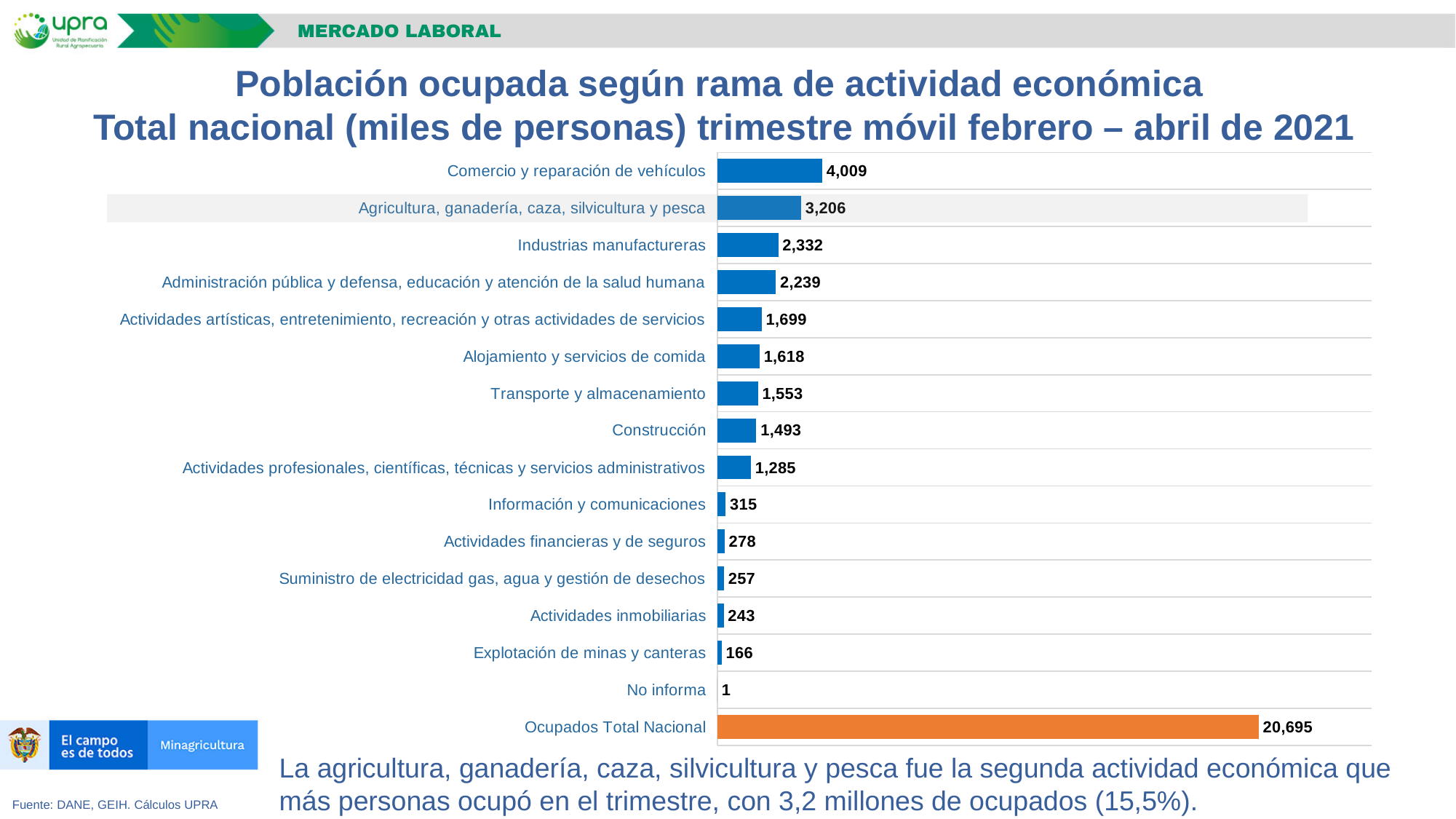

MERCADO LABORAL
Población ocupada según rama de actividad económica
Total nacional (miles de personas) trimestre móvil febrero – abril de 2021

### Chart

| Category | Ocupados (Miles) |
|---|---|
| Ocupados Total Nacional | 20694.6523 |
| No informa | 0.8890333333333333 |
| Explotación de minas y canteras | 166.46706666666668 |
| Actividades inmobiliarias | 242.80553333333333 |
| Suministro de electricidad gas, agua y gestión de desechos | 256.7983 |
| Actividades financieras y de seguros | 278.2109666666667 |
| Información y comunicaciones | 315.47863333333333 |
| Actividades profesionales, científicas, técnicas y servicios administrativos | 1285.4987666666666 |
| Construcción | 1493.0864333333332 |
| Transporte y almacenamiento | 1552.5063333333335 |
| Alojamiento y servicios de comida | 1617.6139 |
| Actividades artísticas, entretenimiento, recreación y otras actividades de servicios | 1699.1851333333334 |
| Administración pública y defensa, educación y atención de la salud humana | 2238.8332 |
| Industrias manufactureras | 2332.260166666667 |
| Agricultura, ganadería, caza, silvicultura y pesca | 3206.343433333333 |
| Comercio y reparación de vehículos | 4008.6754 |
La agricultura, ganadería, caza, silvicultura y pesca fue la segunda actividad económica que más personas ocupó en el trimestre, con 3,2 millones de ocupados (15,5%).
Fuente: DANE, GEIH. Cálculos UPRA